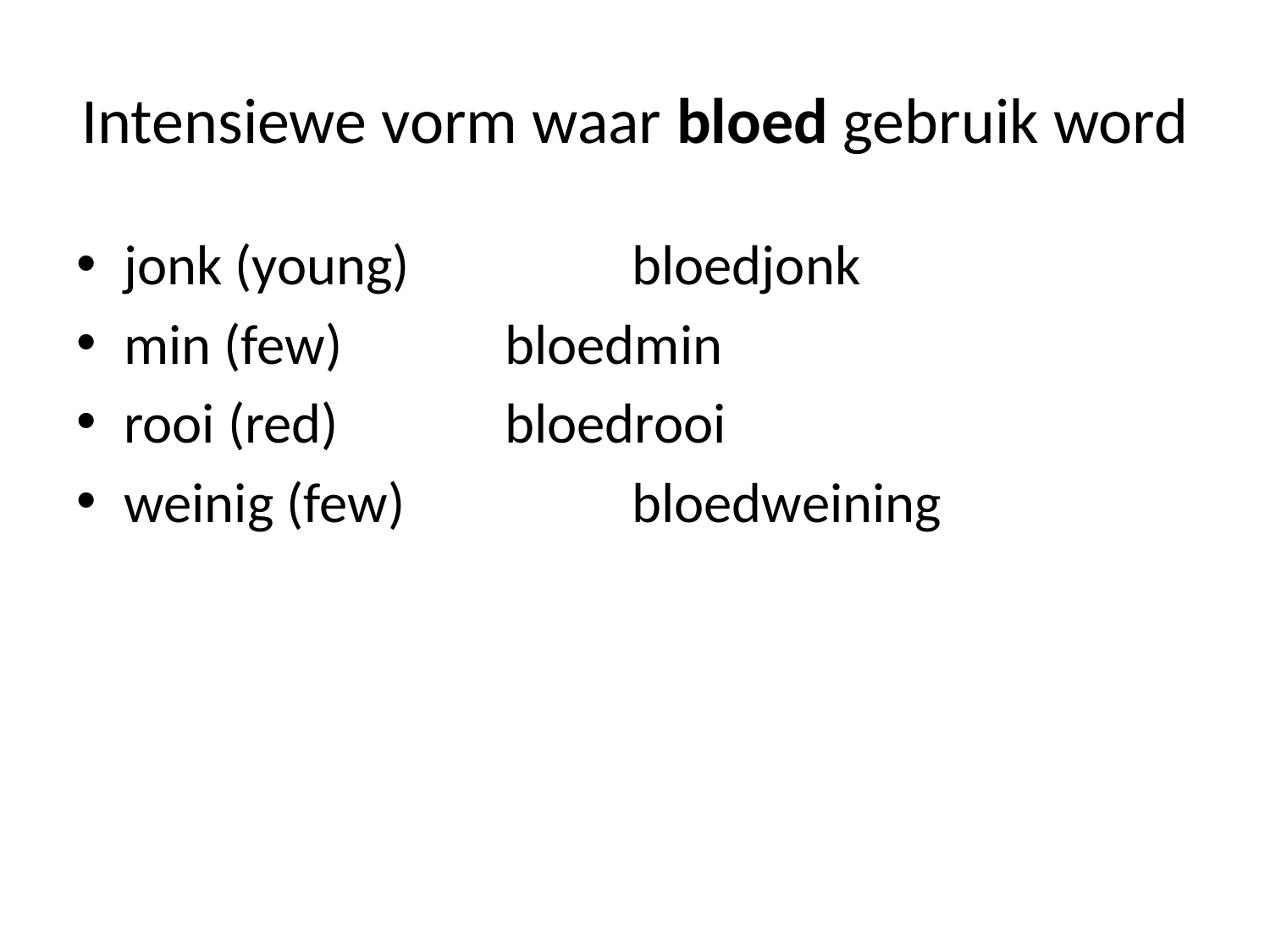

# Intensiewe vorm waar bloed gebruik word
jonk (young)		bloedjonk
min (few)		bloedmin
rooi (red)		bloedrooi
weinig (few)		bloedweining